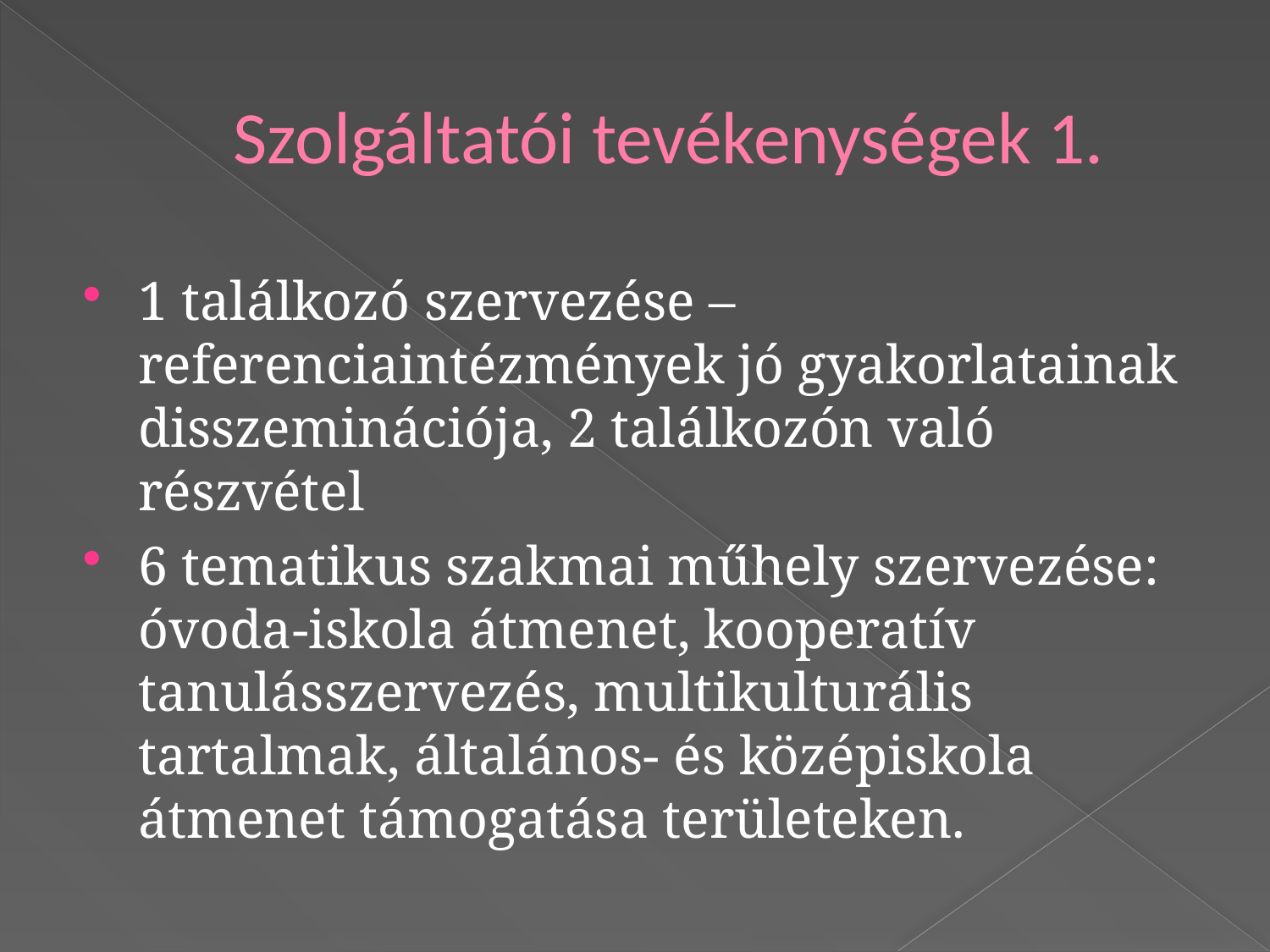

# Szolgáltatói tevékenységek 1.
1 találkozó szervezése – referenciaintézmények jó gyakorlatainak disszeminációja, 2 találkozón való részvétel
6 tematikus szakmai műhely szervezése: óvoda-iskola átmenet, kooperatív tanulásszervezés, multikulturális tartalmak, általános- és középiskola átmenet támogatása területeken.